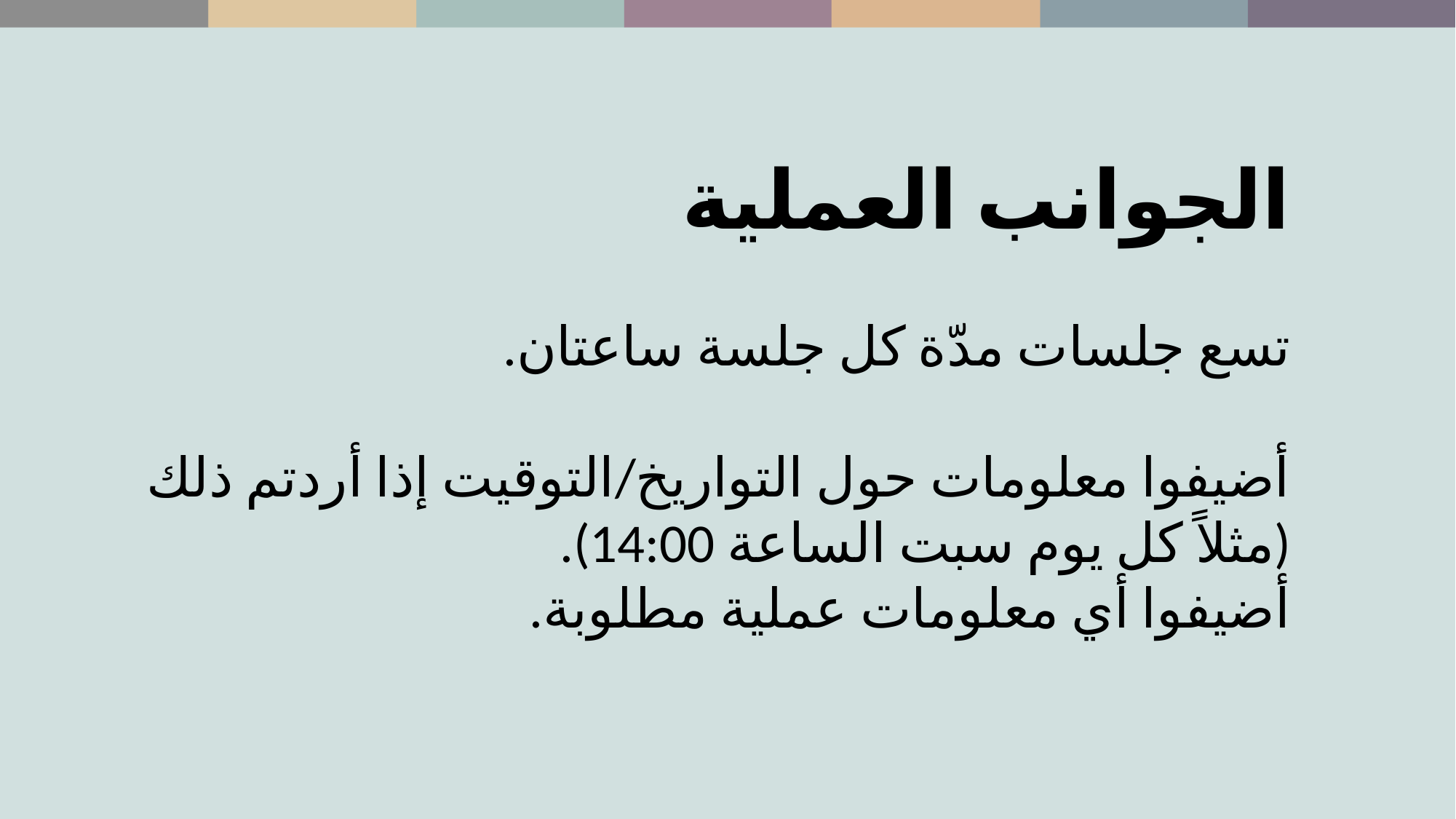

الجوانب العملية

تسع جلسات مدّة كل جلسة ساعتان.
أضيفوا معلومات حول التواريخ/التوقيت إذا أردتم ذلك
(مثلاً كل يوم سبت الساعة 14:00).
أضيفوا أي معلومات عملية مطلوبة.